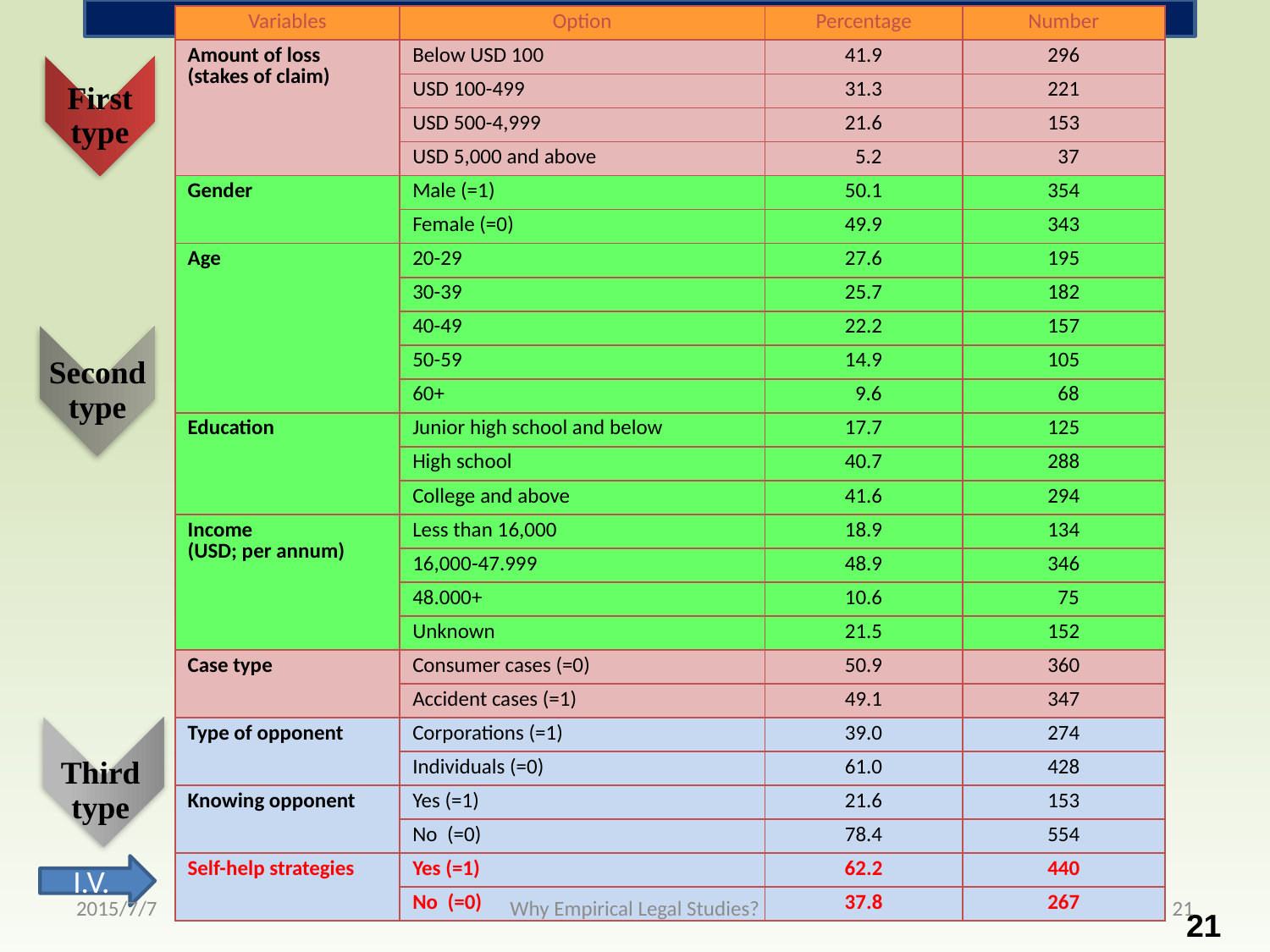

| Variables | Option | Percentage | Number |
| --- | --- | --- | --- |
| Amount of loss (stakes of claim) | Below USD 100 | 41.9 | 296 |
|  | USD 100-499 | 31.3 | 221 |
|  | USD 500-4,999 | 21.6 | 153 |
|  | USD 5,000 and above | 5.2 | 37 |
| Gender | Male (=1) | 50.1 | 354 |
|  | Female (=0) | 49.9 | 343 |
| Age | 20-29 | 27.6 | 195 |
|  | 30-39 | 25.7 | 182 |
|  | 40-49 | 22.2 | 157 |
|  | 50-59 | 14.9 | 105 |
|  | 60+ | 9.6 | 68 |
| Education | Junior high school and below | 17.7 | 125 |
|  | High school | 40.7 | 288 |
|  | College and above | 41.6 | 294 |
| Income (USD; per annum) | Less than 16,000 | 18.9 | 134 |
|  | 16,000-47.999 | 48.9 | 346 |
|  | 48.000+ | 10.6 | 75 |
|  | Unknown | 21.5 | 152 |
| Case type | Consumer cases (=0) | 50.9 | 360 |
|  | Accident cases (=1) | 49.1 | 347 |
| Type of opponent | Corporations (=1) | 39.0 | 274 |
|  | Individuals (=0) | 61.0 | 428 |
| Knowing opponent | Yes (=1) | 21.6 | 153 |
|  | No (=0) | 78.4 | 554 |
| Self-help strategies | Yes (=1) | 62.2 | 440 |
|  | No (=0) | 37.8 | 267 |

First type

Second type

Third type
I.V.
2015/7/7
Why Empirical Legal Studies?
21
                       21